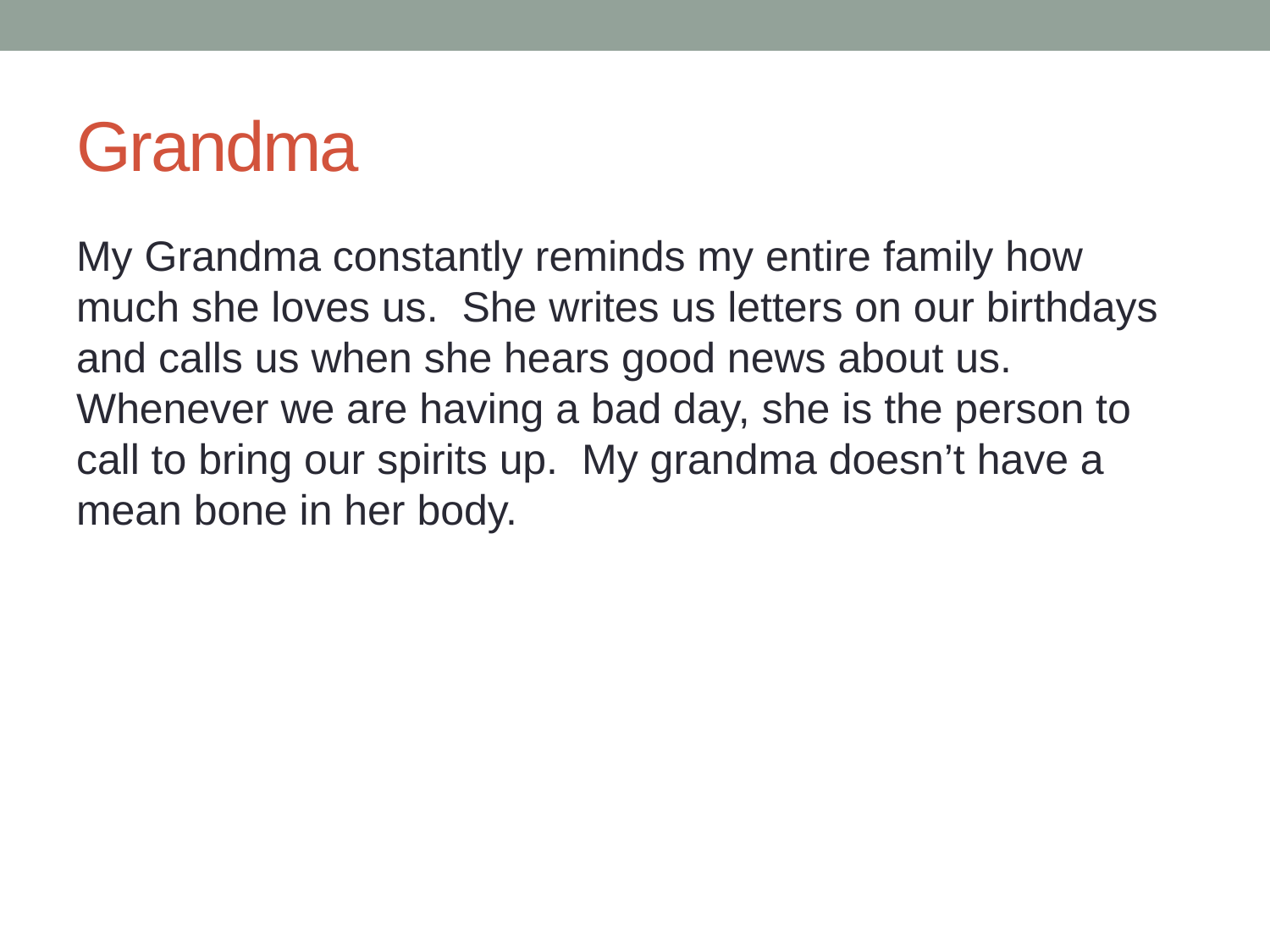

# Grandma
My Grandma constantly reminds my entire family how much she loves us.  She writes us letters on our birthdays and calls us when she hears good news about us.  Whenever we are having a bad day, she is the person to call to bring our spirits up.  My grandma doesn’t have a mean bone in her body.